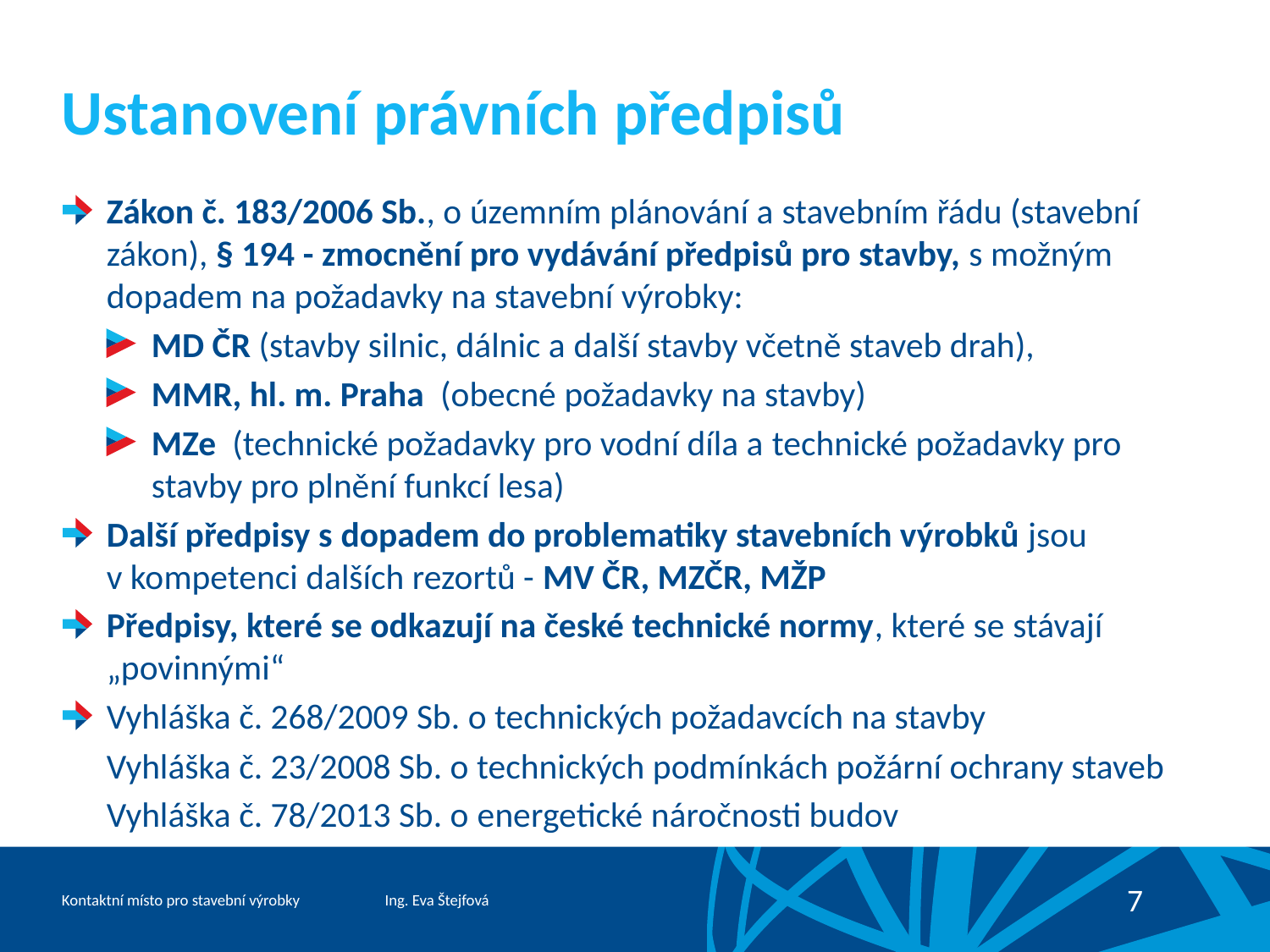

# Ustanovení právních předpisů
Zákon č. 183/2006 Sb., o územním plánování a stavebním řádu (stavební zákon), § 194 - zmocnění pro vydávání předpisů pro stavby, s možným dopadem na požadavky na stavební výrobky:
MD ČR (stavby silnic, dálnic a další stavby včetně staveb drah),
MMR, hl. m. Praha  (obecné požadavky na stavby)
MZe  (technické požadavky pro vodní díla a technické požadavky pro stavby pro plnění funkcí lesa)
Další předpisy s dopadem do problematiky stavebních výrobků jsou v kompetenci dalších rezortů - MV ČR, MZČR, MŽP
Předpisy, které se odkazují na české technické normy, které se stávají „povinnými“
Vyhláška č. 268/2009 Sb. o technických požadavcích na stavby
Vyhláška č. 23/2008 Sb. o technických podmínkách požární ochrany staveb
Vyhláška č. 78/2013 Sb. o energetické náročnosti budov